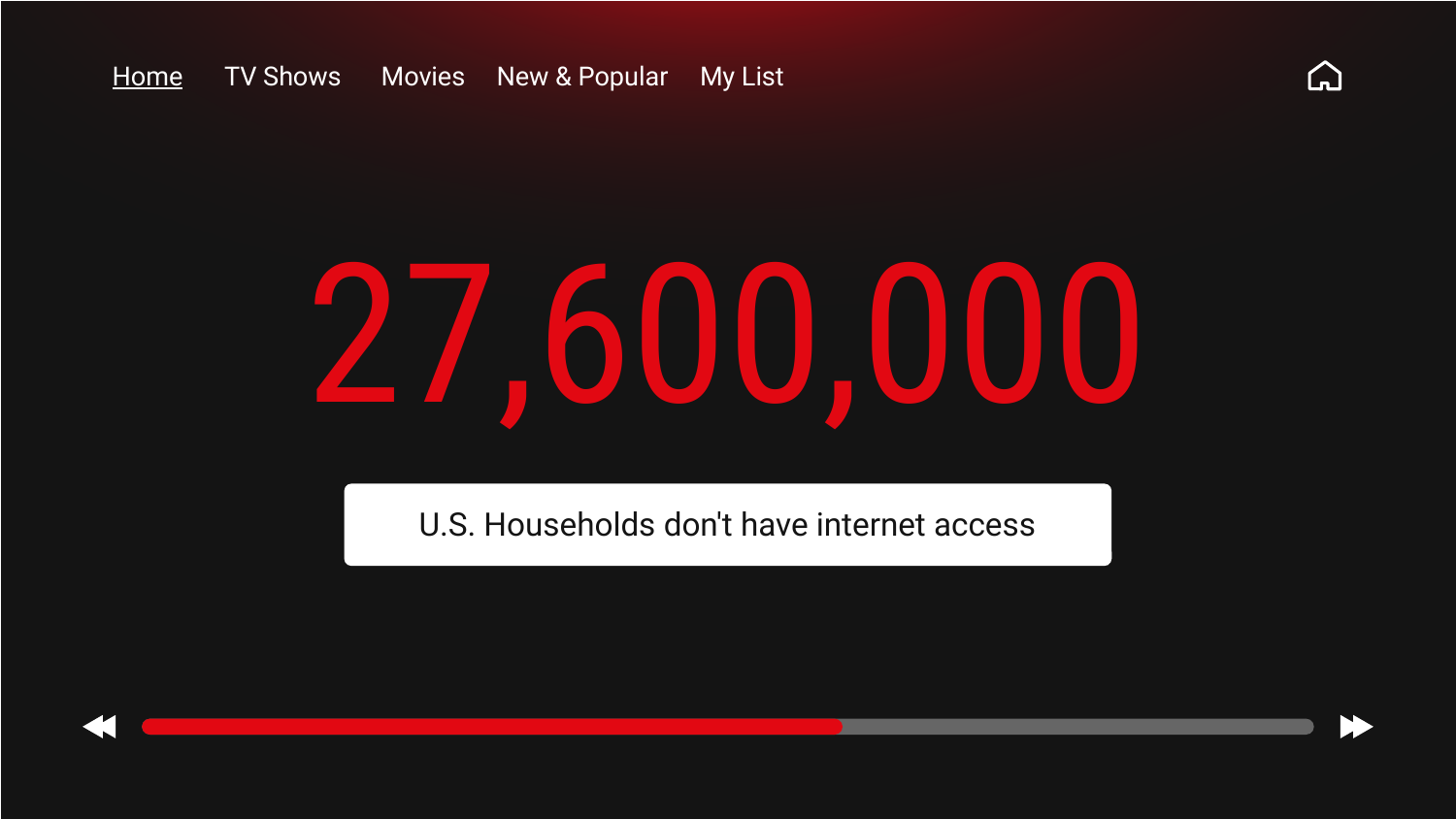

TV Shows
New & Popular
Home
Movies
My List

# 27,600,000

U.S. Households don't have internet access